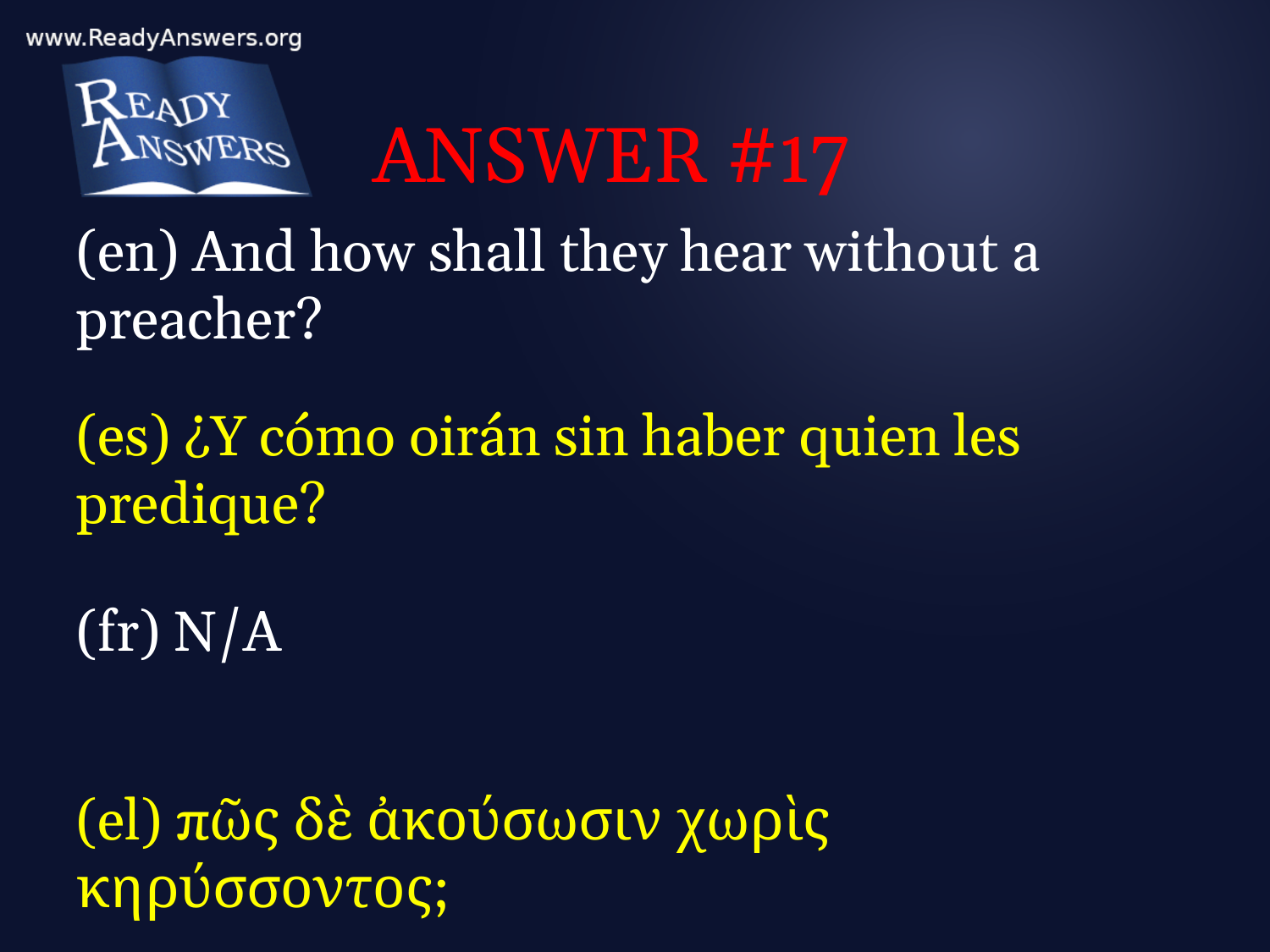

# ANSWER #17
(en) And how shall they hear without a preacher?
(es) ¿Y cómo oirán sin haber quien les predique?
(fr) N/A
(el) πῶς δὲ ἀκούσωσιν χωρὶς κηρύσσοντος;